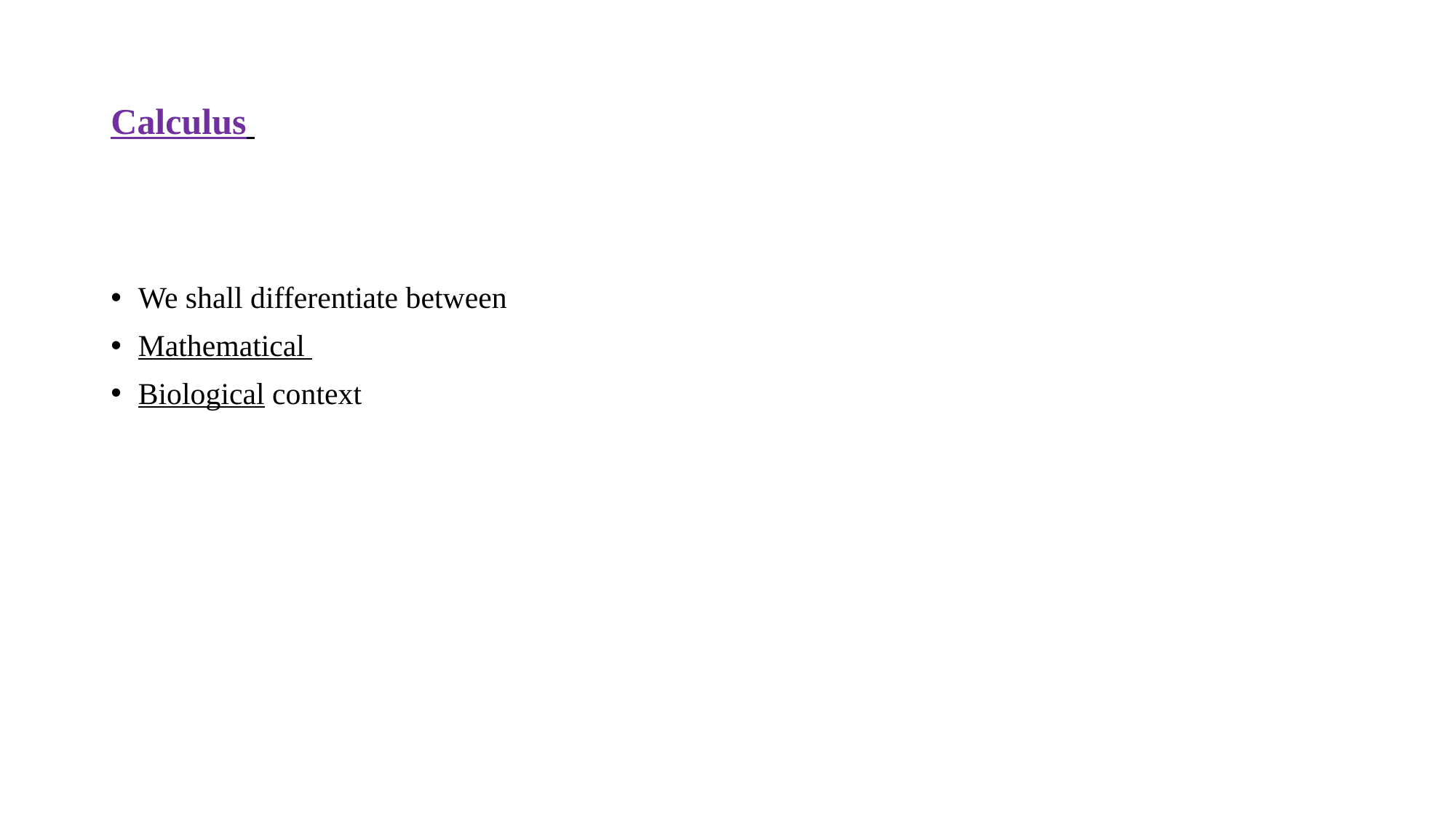

# Calculus

We shall differentiate between
Mathematical
Biological context